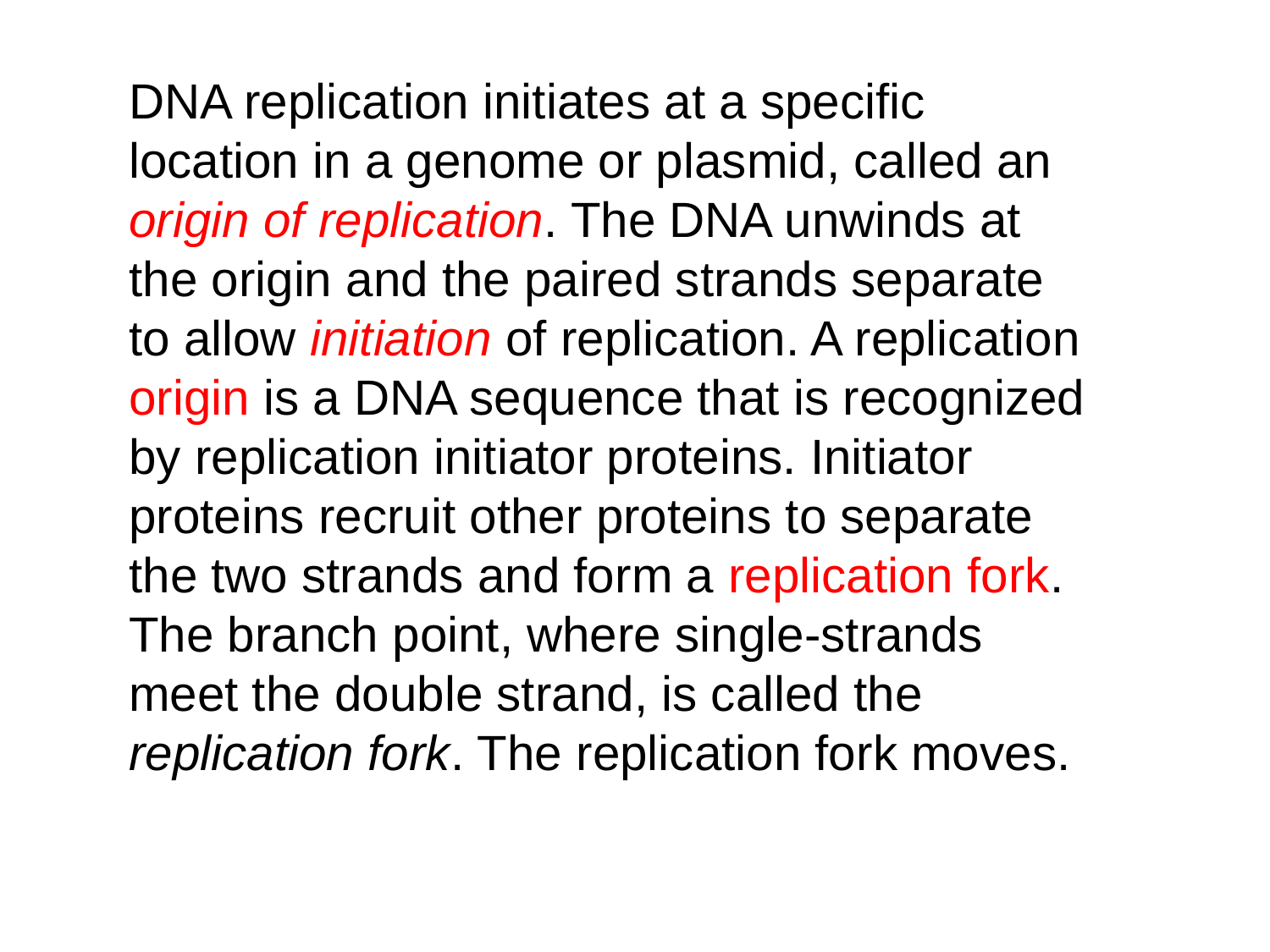

DNA replication initiates at a specific location in a genome or plasmid, called an origin of replication. The DNA unwinds at the origin and the paired strands separate to allow initiation of replication. A replication origin is a DNA sequence that is recognized by replication initiator proteins. Initiator proteins recruit other proteins to separate the two strands and form a replication fork. The branch point, where single-strands meet the double strand, is called the replication fork. The replication fork moves.